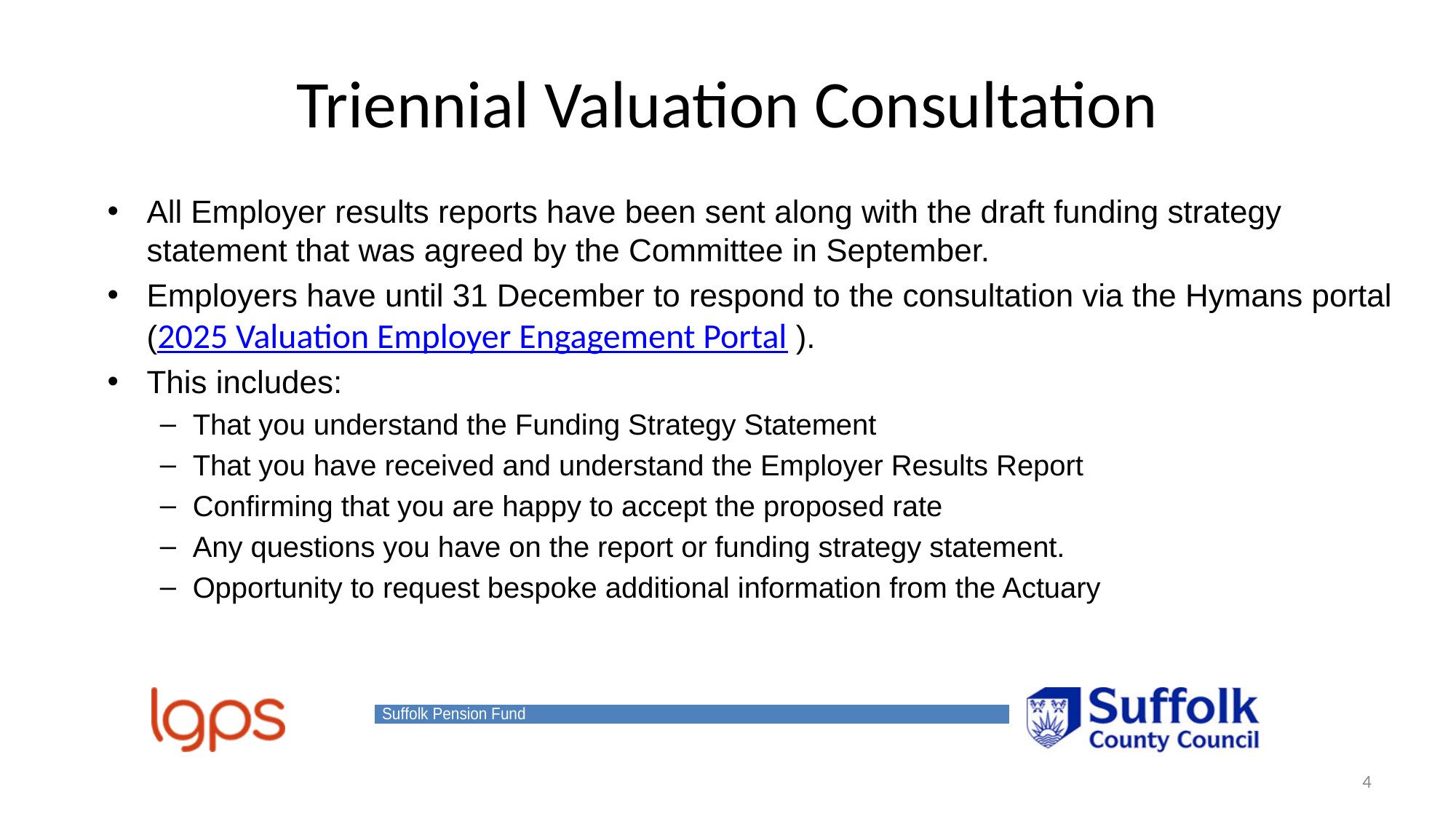

# Triennial Valuation Consultation

All Employer results reports have been sent along with the draft funding strategy statement that was agreed by the Committee in September.
Employers have until 31 December to respond to the consultation via the Hymans portal (2025 Valuation Employer Engagement Portal ).
This includes:
That you understand the Funding Strategy Statement
That you have received and understand the Employer Results Report
Confirming that you are happy to accept the proposed rate
Any questions you have on the report or funding strategy statement.
Opportunity to request bespoke additional information from the Actuary

4